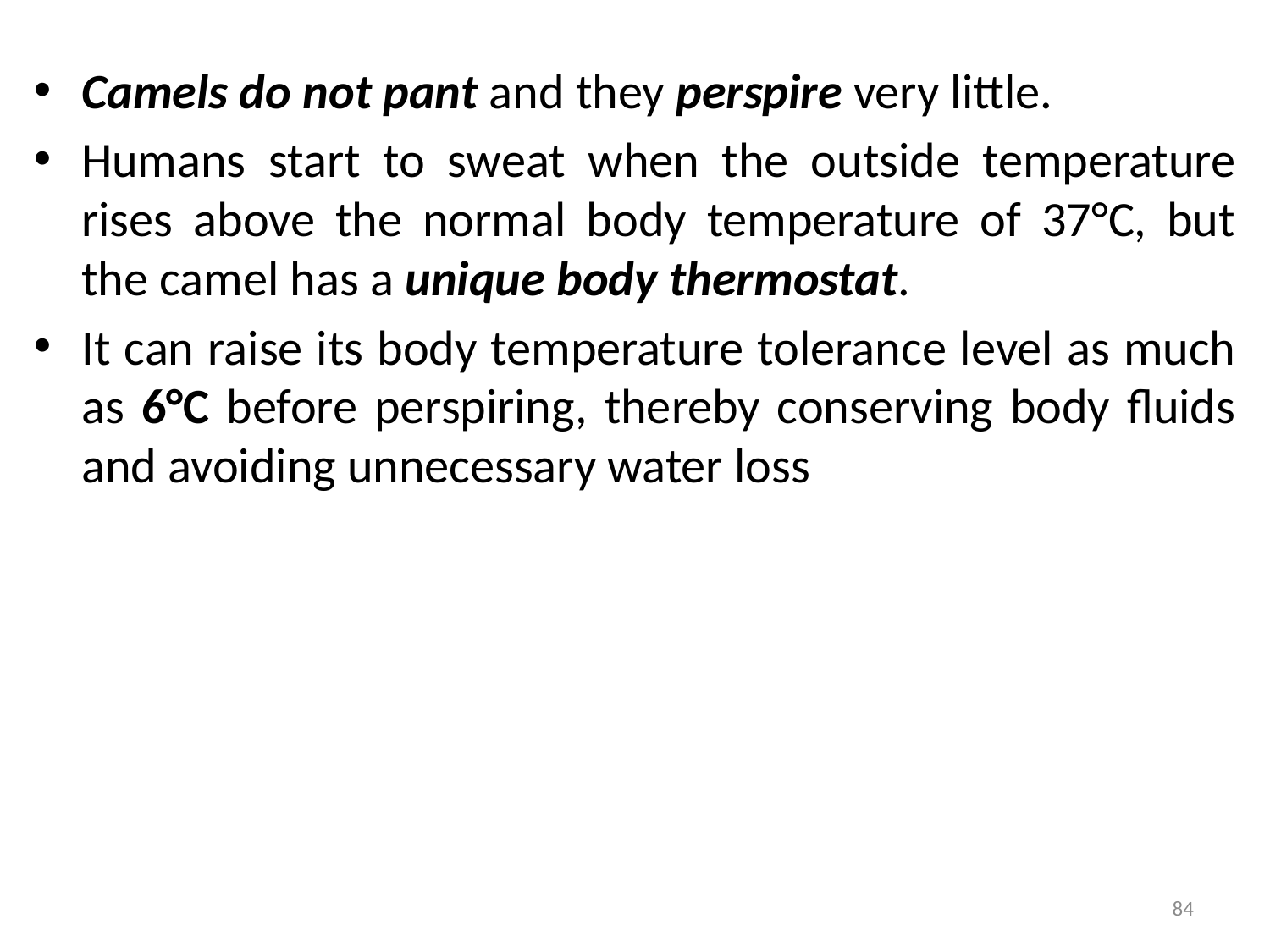

Camels do not pant and they perspire very little.
Humans start to sweat when the outside temperature rises above the normal body temperature of 37°C, but the camel has a unique body thermostat.
It can raise its body temperature tolerance level as much as 6°C before perspiring, thereby conserving body fluids and avoiding unnecessary water loss
84